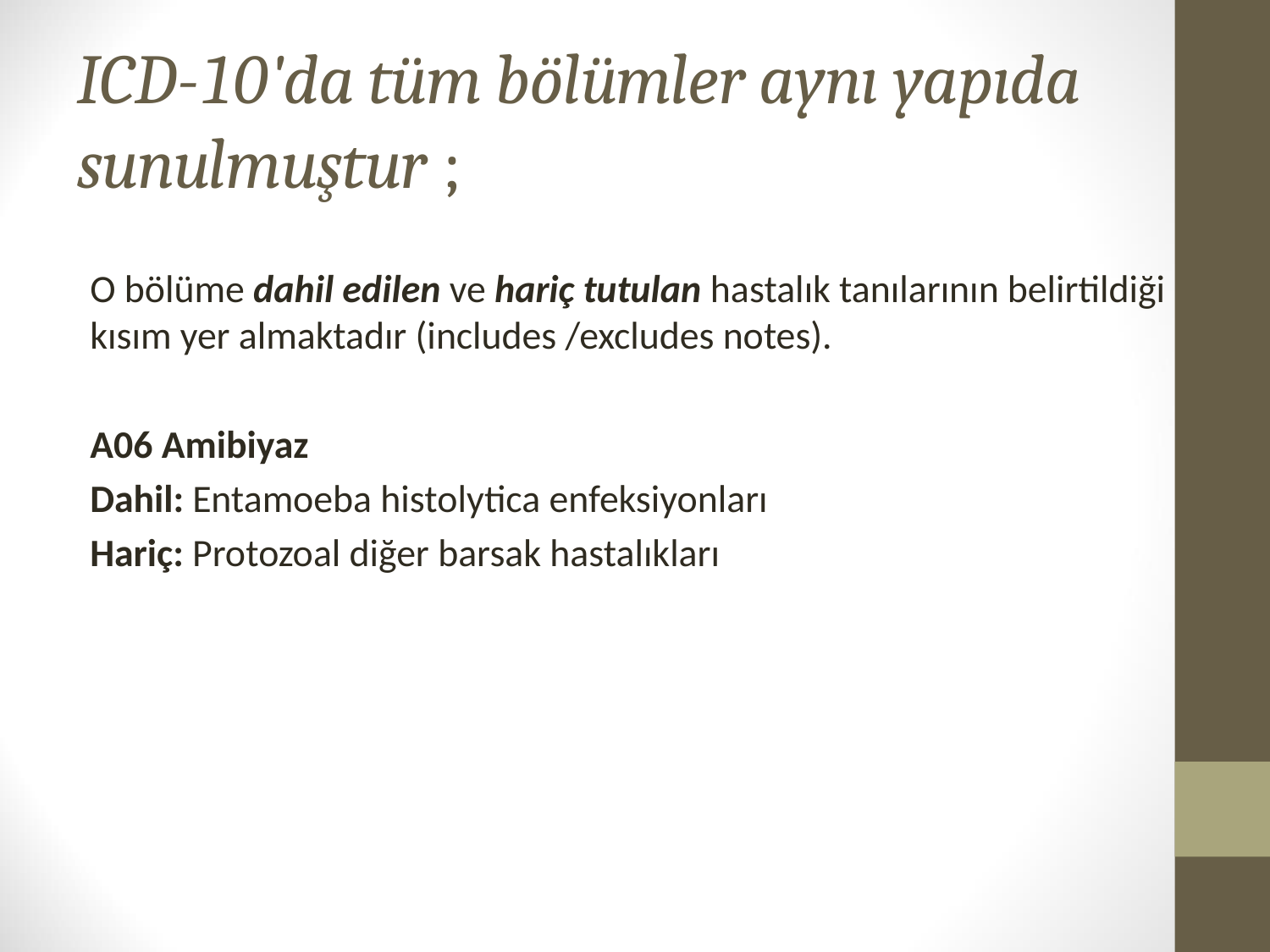

# ICD-10'da tüm bölümler aynı yapıda sunulmuştur ;
	O bölüme dahil edilen ve hariç tutulan hastalık tanılarının belirtildiği kısım yer almaktadır (includes /excludes notes).

	A06 Amibiyaz
	Dahil: Entamoeba histolytica enfeksiyonları
	Hariç: Protozoal diğer barsak hastalıkları